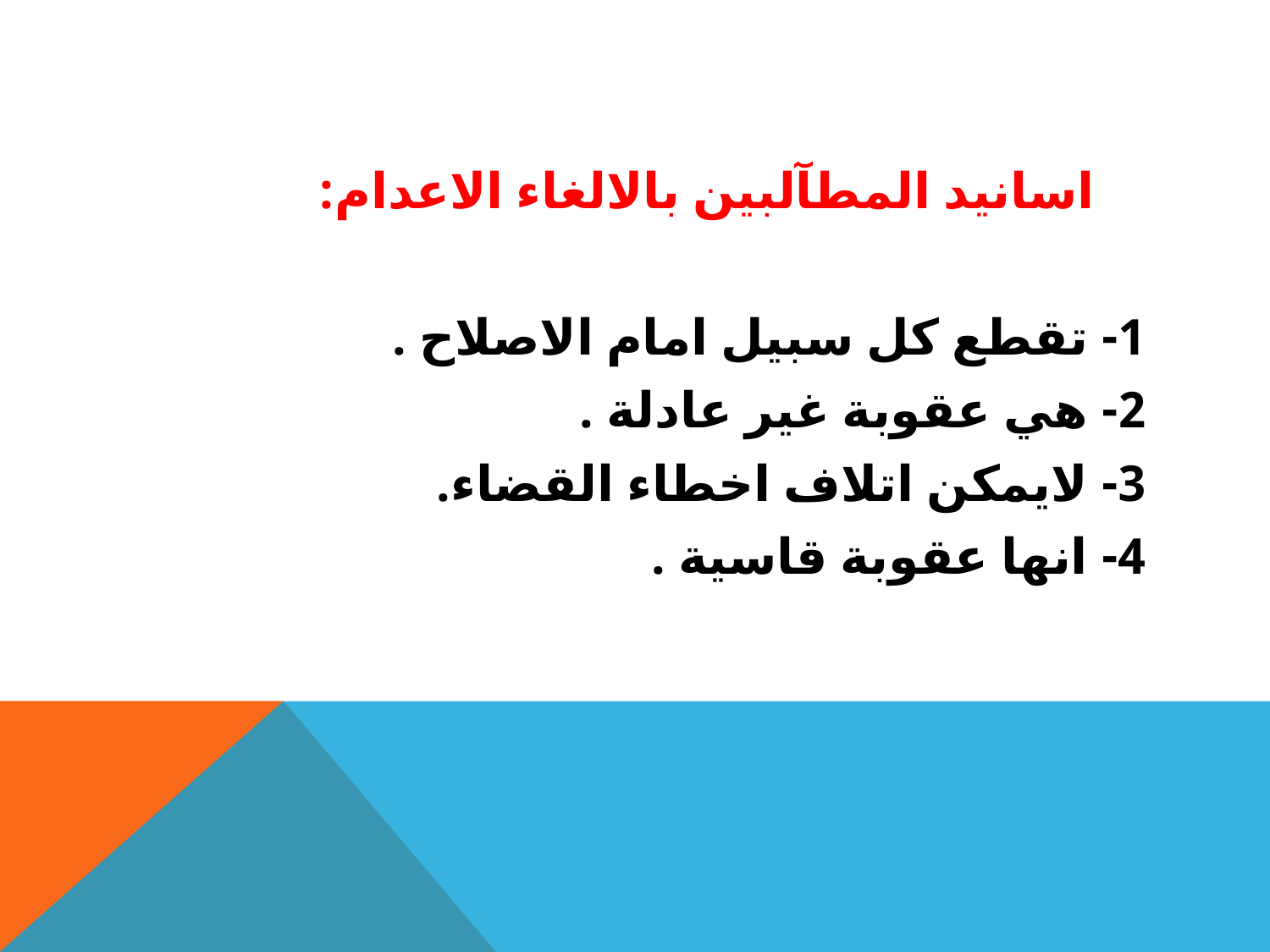

#
    اسانيد المطآلبين بالالغاء الاعدام:

1- تقطع كل سبيل امام الاصلاح .
2- هي عقوبة غير عادلة .
3- لايمكن اتلاف اخطاء القضاء.
4- انها عقوبة قاسية .